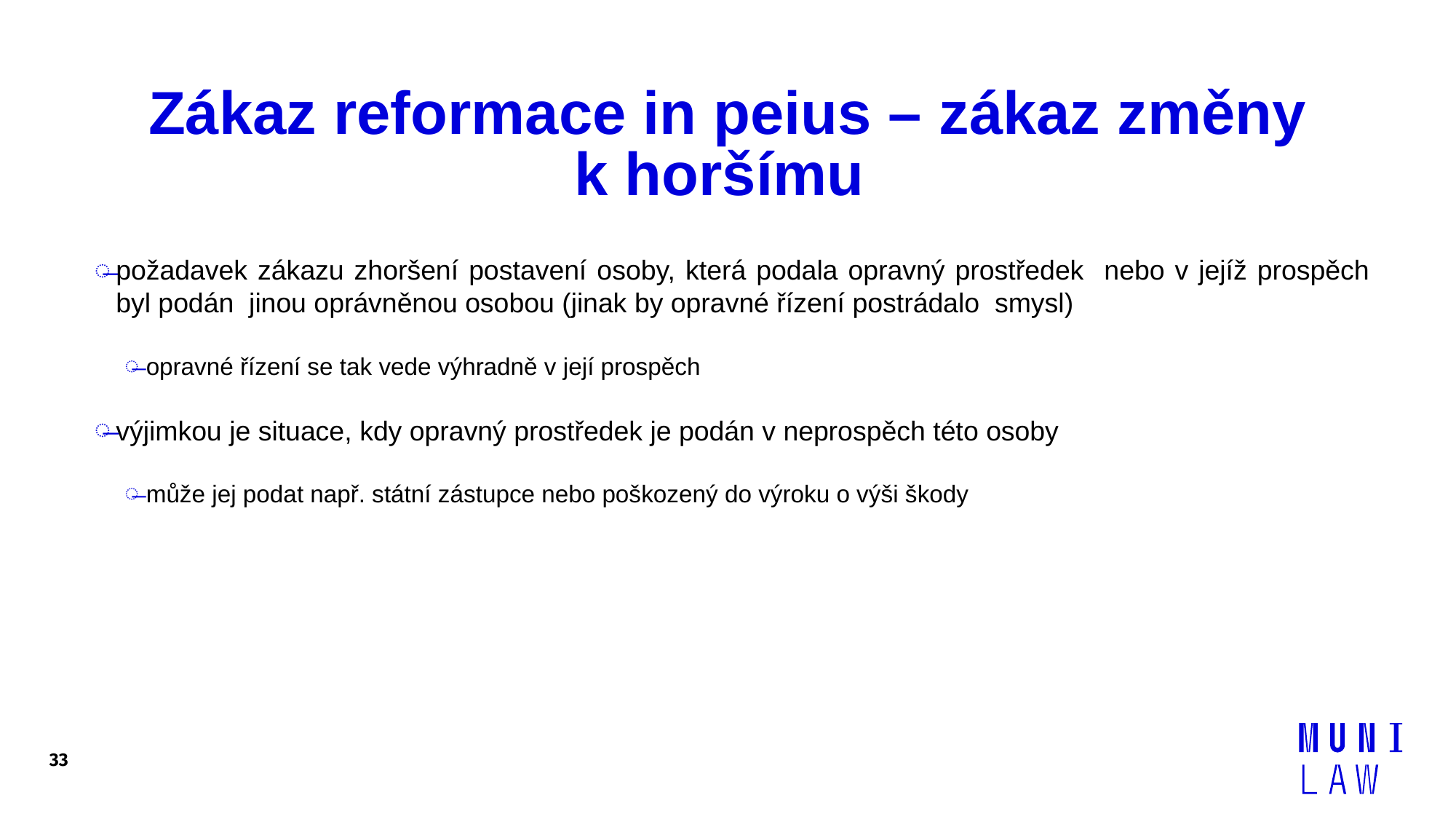

# Zákaz reformace in peius – zákaz změny k horšímu

požadavek zákazu zhoršení postavení osoby, která podala opravný prostředek  nebo v jejíž prospěch byl podán  jinou oprávněnou osobou (jinak by opravné řízení postrádalo  smysl)

opravné řízení se tak vede výhradně v její prospěch

výjimkou je situace, kdy opravný prostředek je podán v neprospěch této osoby

může jej podat např. státní zástupce nebo poškozený do výroku o výši škody

33